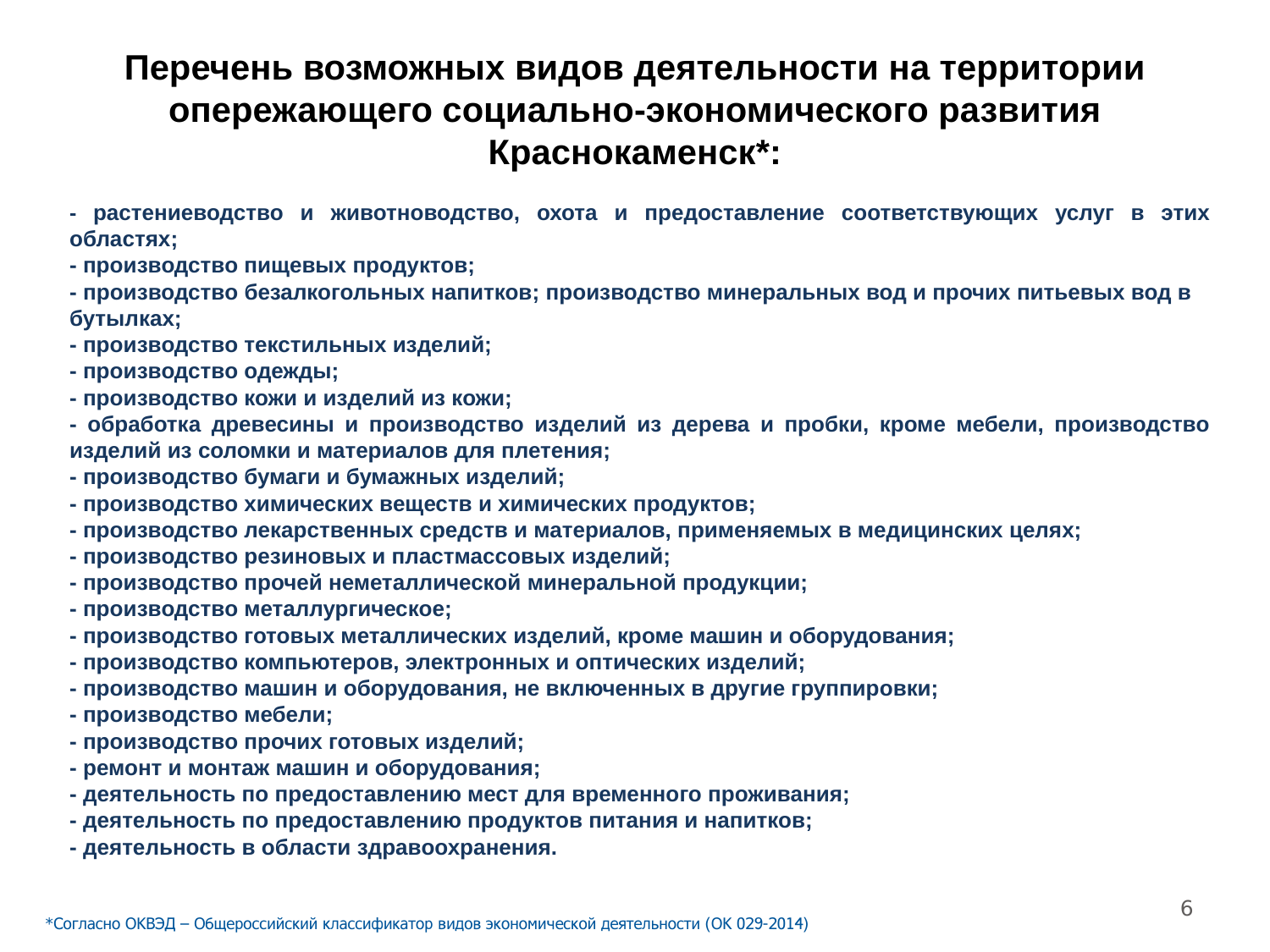

# Перечень возможных видов деятельности на территории опережающего социально-экономического развития Краснокаменск*:
- растениеводство и животноводство, охота и предоставление соответствующих услуг в этих областях;
- производство пищевых продуктов;
- производство безалкогольных напитков; производство минеральных вод и прочих питьевых вод в    бутылках;
- производство текстильных изделий;
- производство одежды;
- производство кожи и изделий из кожи;
- обработка древесины и производство изделий из дерева и пробки, кроме мебели, производство изделий из соломки и материалов для плетения;
- производство бумаги и бумажных изделий;
- производство химических веществ и химических продуктов;
- производство лекарственных средств и материалов, применяемых в медицинских целях;
- производство резиновых и пластмассовых изделий;
- производство прочей неметаллической минеральной продукции;
- производство металлургическое;
- производство готовых металлических изделий, кроме машин и оборудования;
- производство компьютеров, электронных и оптических изделий;
- производство машин и оборудования, не включенных в другие группировки;
- производство мебели;
- производство прочих готовых изделий;
- ремонт и монтаж машин и оборудования;
- деятельность по предоставлению мест для временного проживания;
- деятельность по предоставлению продуктов питания и напитков;
- деятельность в области здравоохранения.

6
*Согласно ОКВЭД – Общероссийский классификатор видов экономической деятельности (ОК 029-2014)